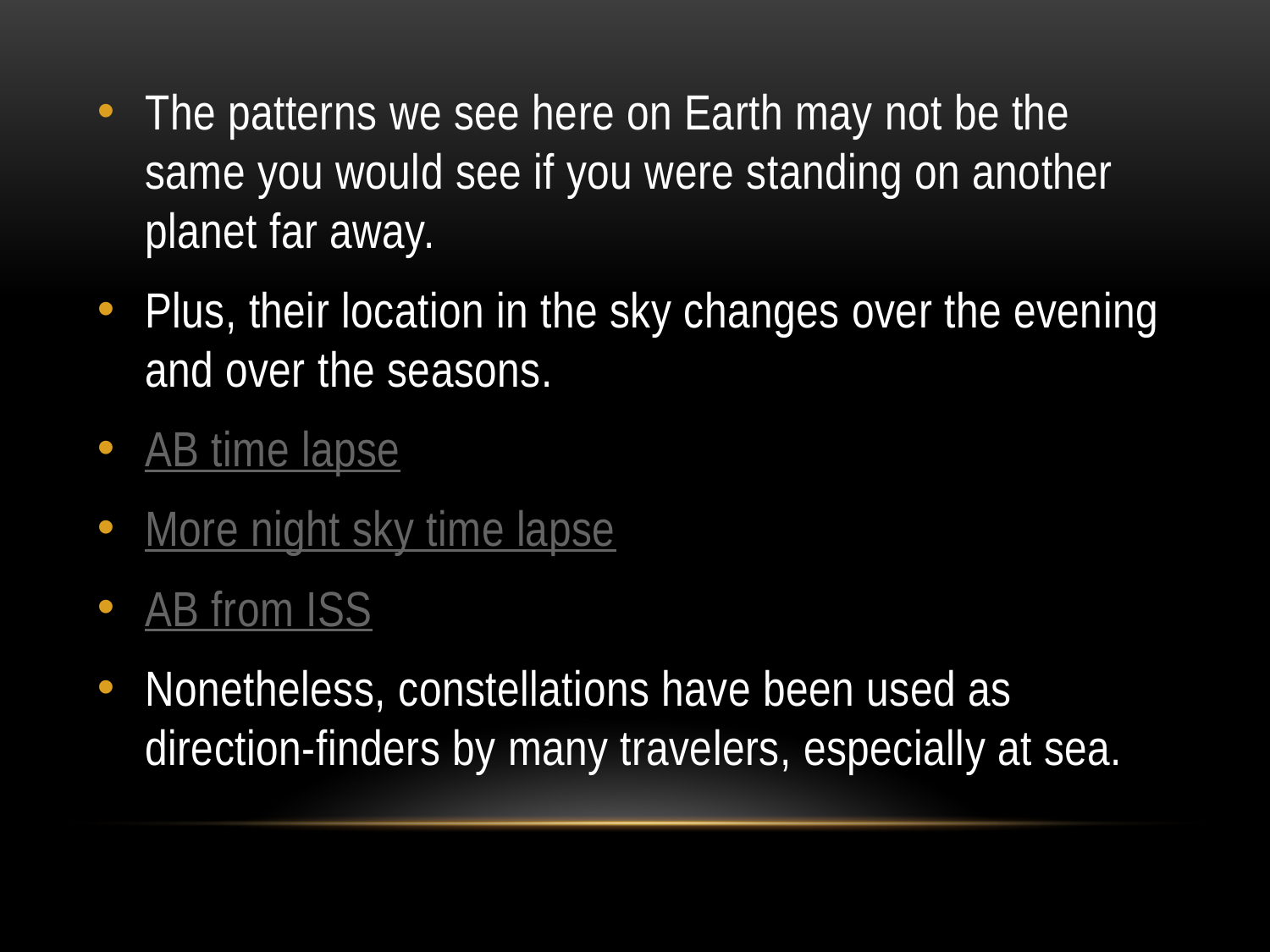

The patterns we see here on Earth may not be the same you would see if you were standing on another planet far away.
Plus, their location in the sky changes over the evening and over the seasons.
AB time lapse
More night sky time lapse
AB from ISS
Nonetheless, constellations have been used as direction-finders by many travelers, especially at sea.